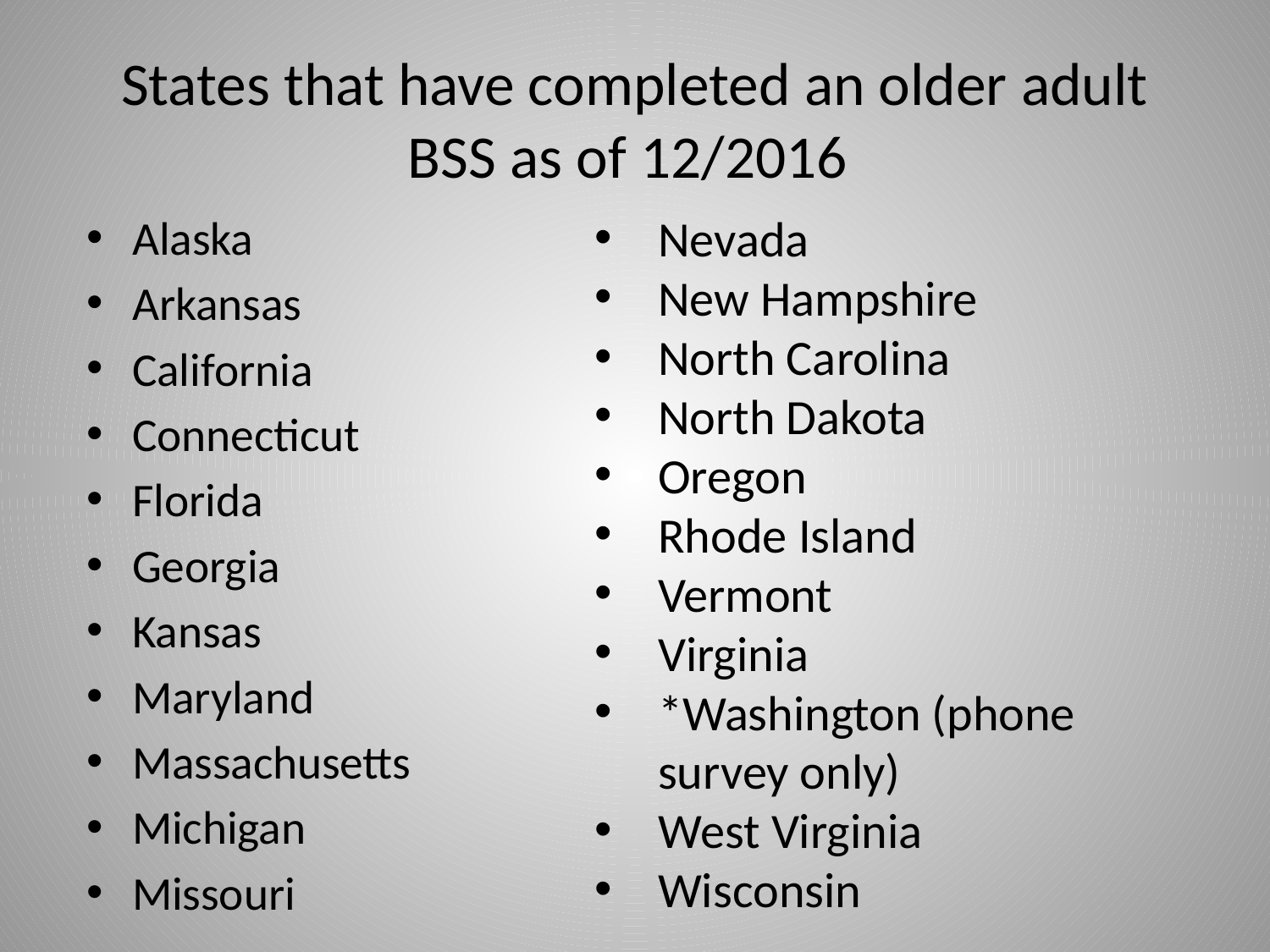

# States that have completed an older adult BSS as of 12/2016
Nevada
New Hampshire
North Carolina
North Dakota
Oregon
Rhode Island
Vermont
Virginia
*Washington (phone survey only)
West Virginia
Wisconsin
Alaska
Arkansas
California
Connecticut
Florida
Georgia
Kansas
Maryland
Massachusetts
Michigan
Missouri